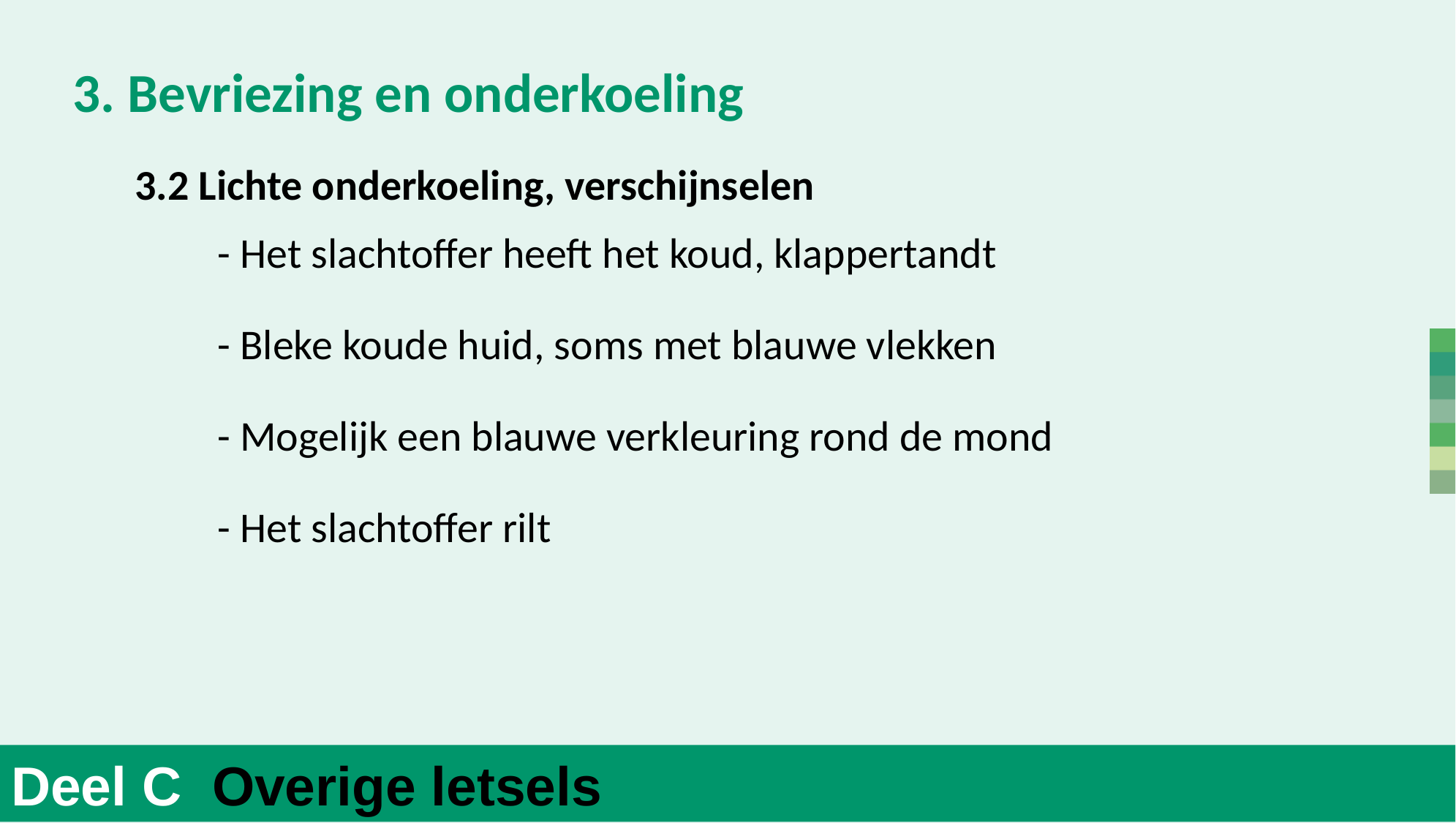

3. Bevriezing en onderkoeling
	3.2 Lichte onderkoeling, verschijnselen

		- Het slachtoffer heeft het koud, klappertandt
		- Bleke koude huid, soms met blauwe vlekken
		- Mogelijk een blauwe verkleuring rond de mond
		- Het slachtoffer rilt

Deel C  Overige letsels